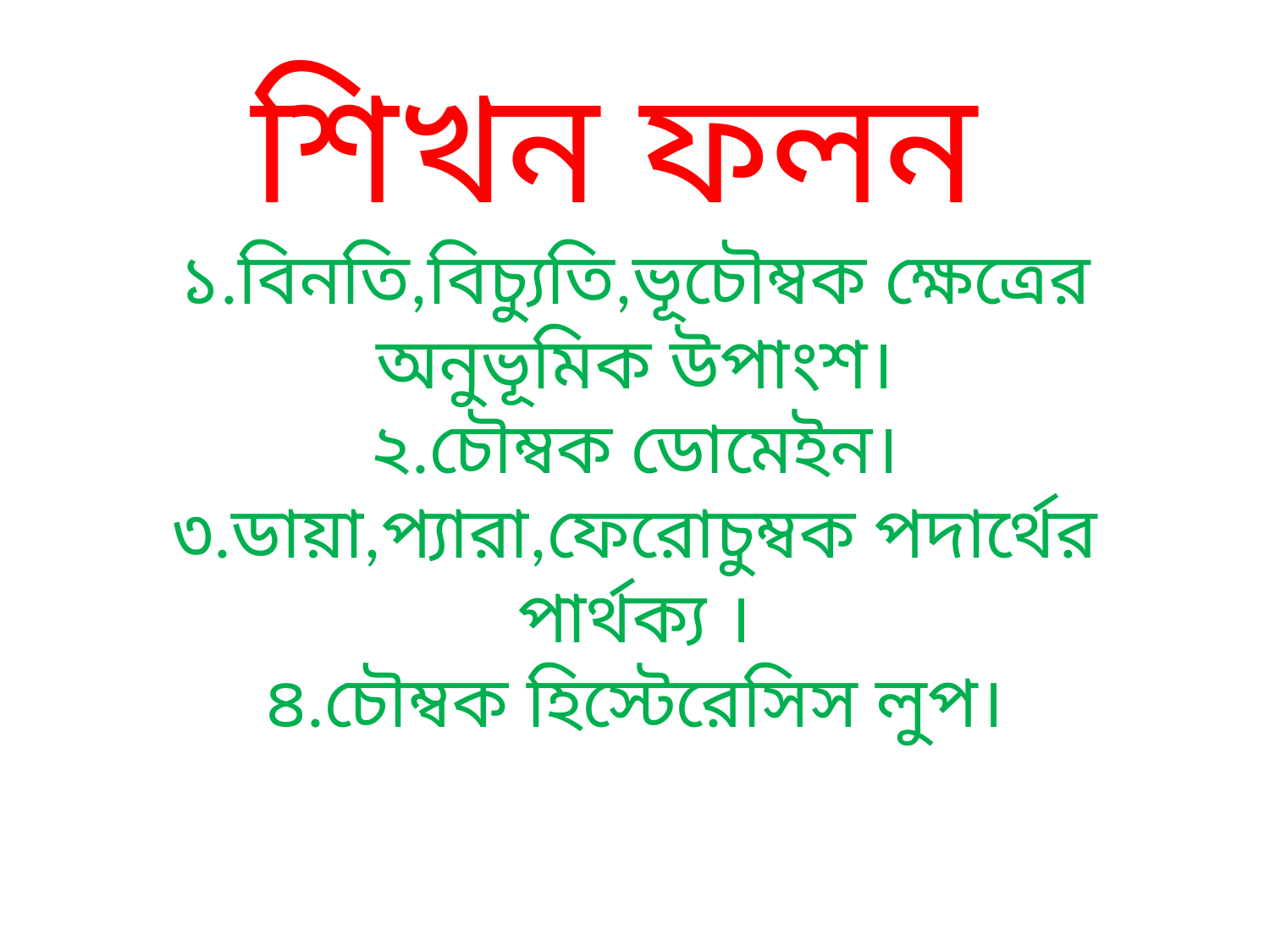

# শিখন ফলন ১.বিনতি,বিচ্যুতি,ভূচৌম্বক ক্ষেত্রের অনুভূমিক উপাংশ। ২.চৌম্বক ডোমেইন। ৩.ডায়া,প্যারা,ফেরোচুম্বক পদার্থের পার্থক্য । ৪.চৌম্বক হিস্টেরেসিস লুপ।